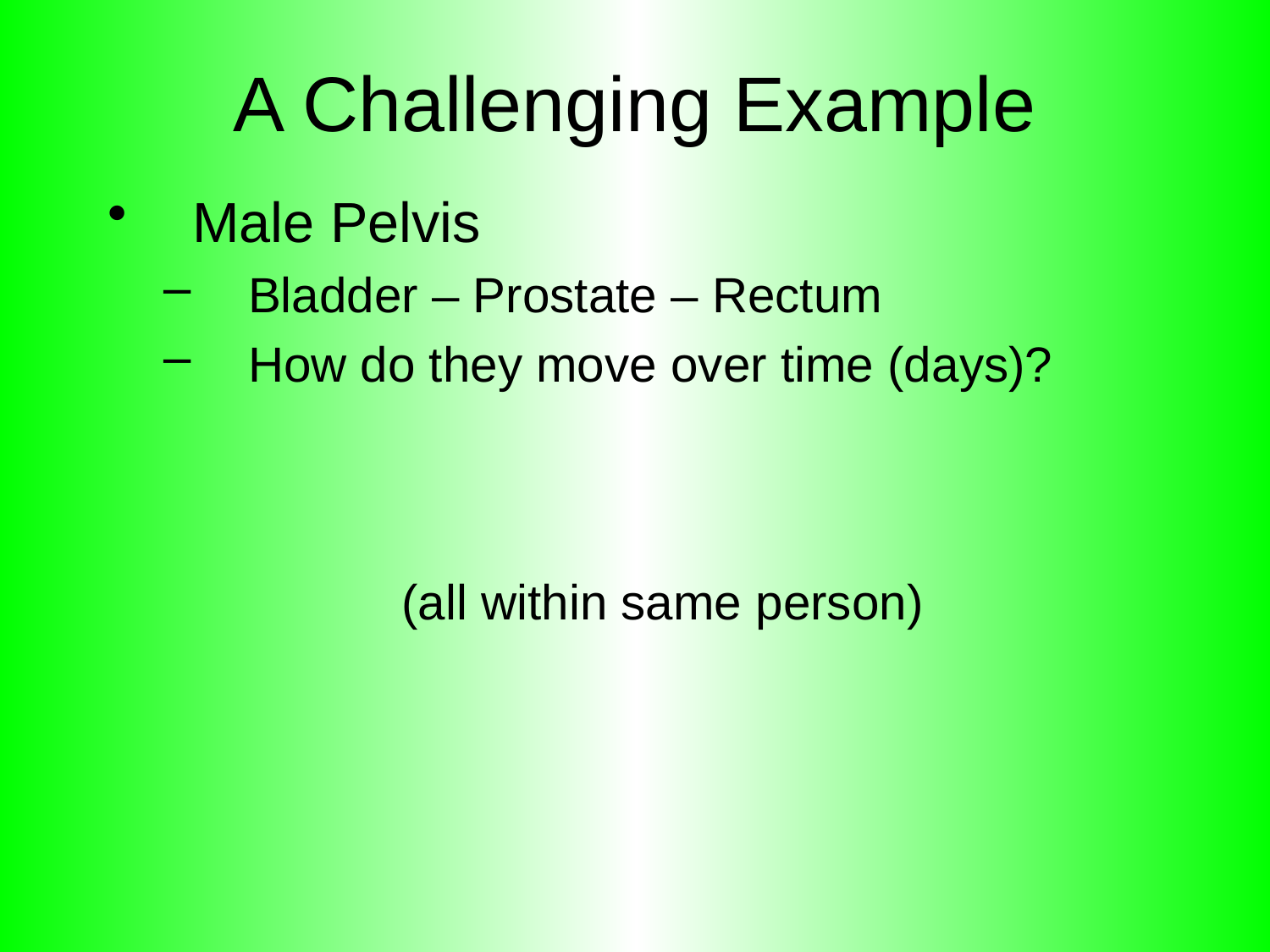

# A Challenging Example
Male Pelvis
Bladder – Prostate – Rectum
How do they move over time (days)?

(all within same person)